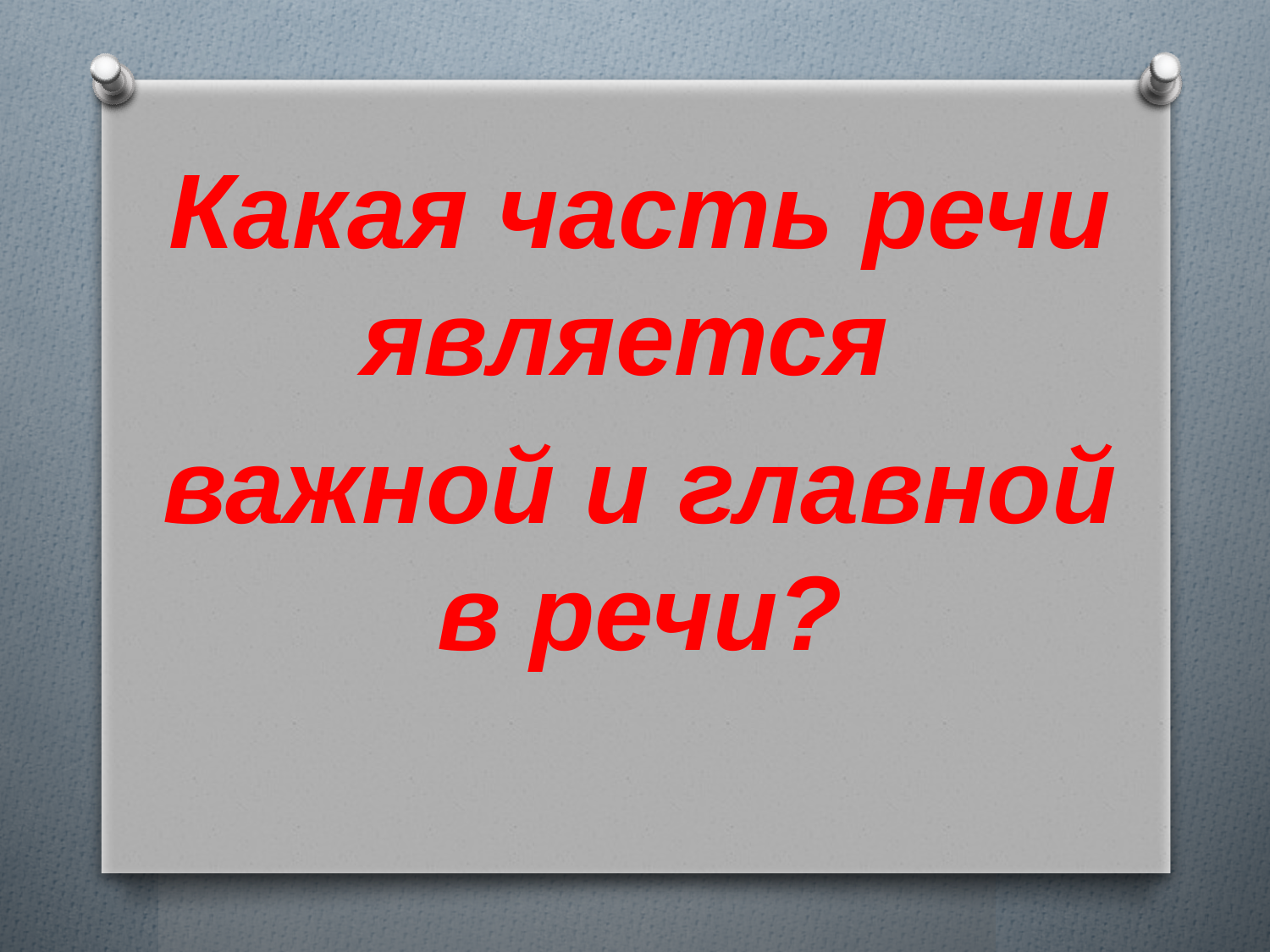

Какая часть речи является
важной и главной в речи?